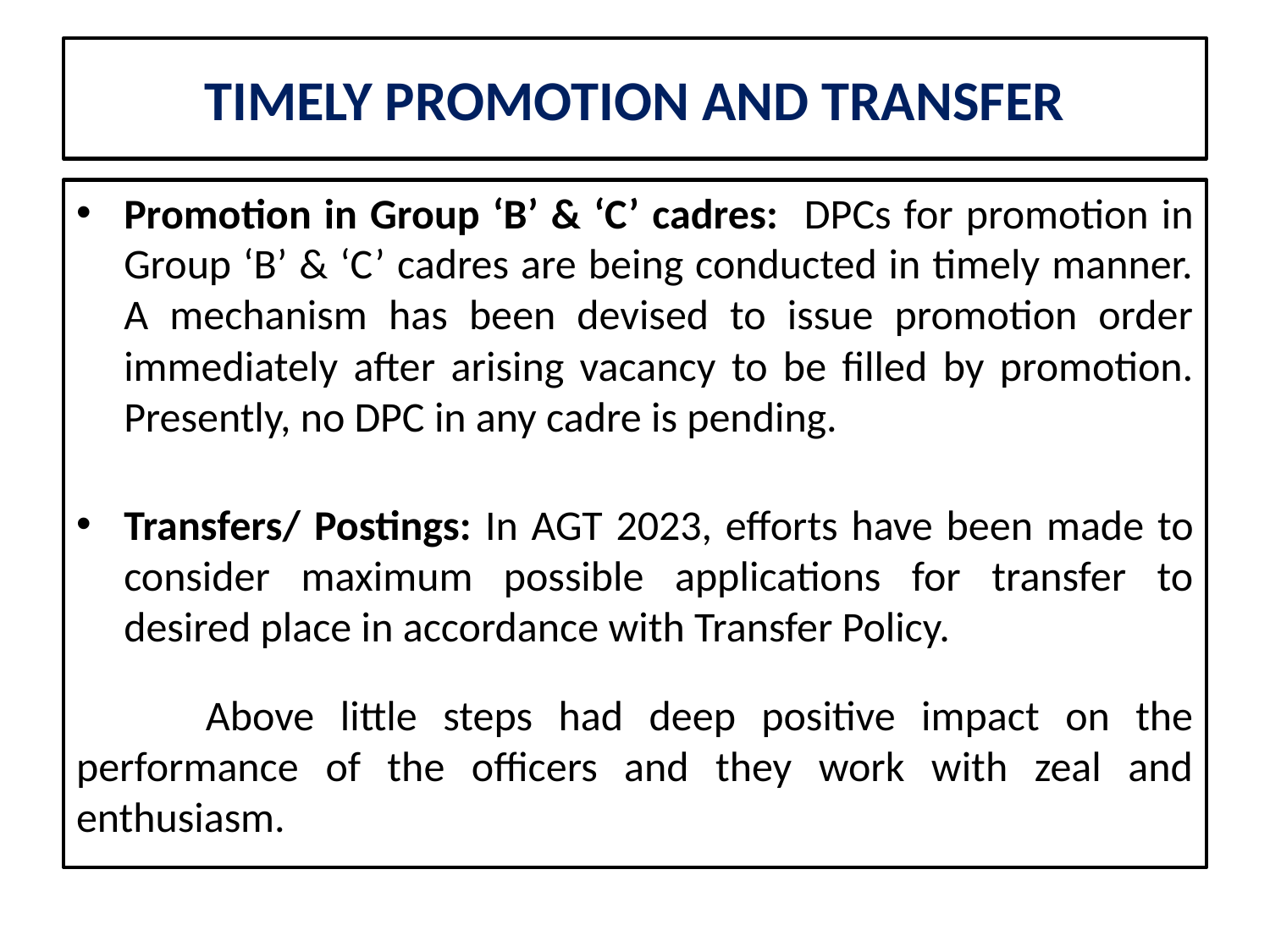

# TIMELY PROMOTION AND TRANSFER
Promotion in Group ‘B’ & ‘C’ cadres:  DPCs for promotion in Group ‘B’ & ‘C’ cadres are being conducted in timely manner. A mechanism has been devised to issue promotion order immediately after arising vacancy to be filled by promotion. Presently, no DPC in any cadre is pending.

Transfers/ Postings: In AGT 2023, efforts have been made to consider maximum possible applications for transfer to desired place in accordance with Transfer Policy.

     Above little steps had deep positive impact on the performance of the officers and they work with zeal and enthusiasm.